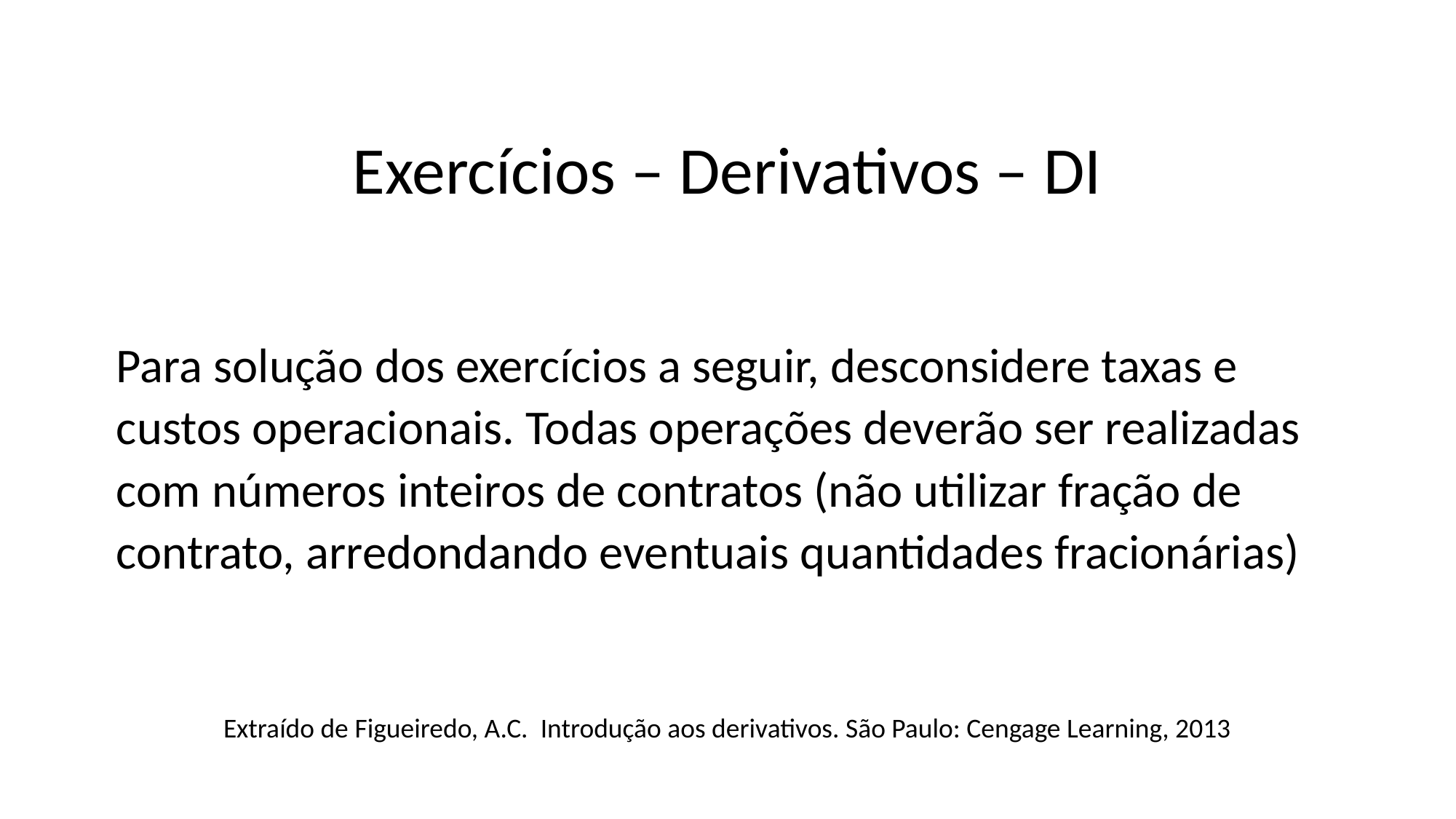

# Exercícios – Derivativos – DI
Para solução dos exercícios a seguir, desconsidere taxas e custos operacionais. Todas operações deverão ser realizadas com números inteiros de contratos (não utilizar fração de contrato, arredondando eventuais quantidades fracionárias)
Extraído de Figueiredo, A.C.  Introdução aos derivativos. São Paulo: Cengage Learning, 2013